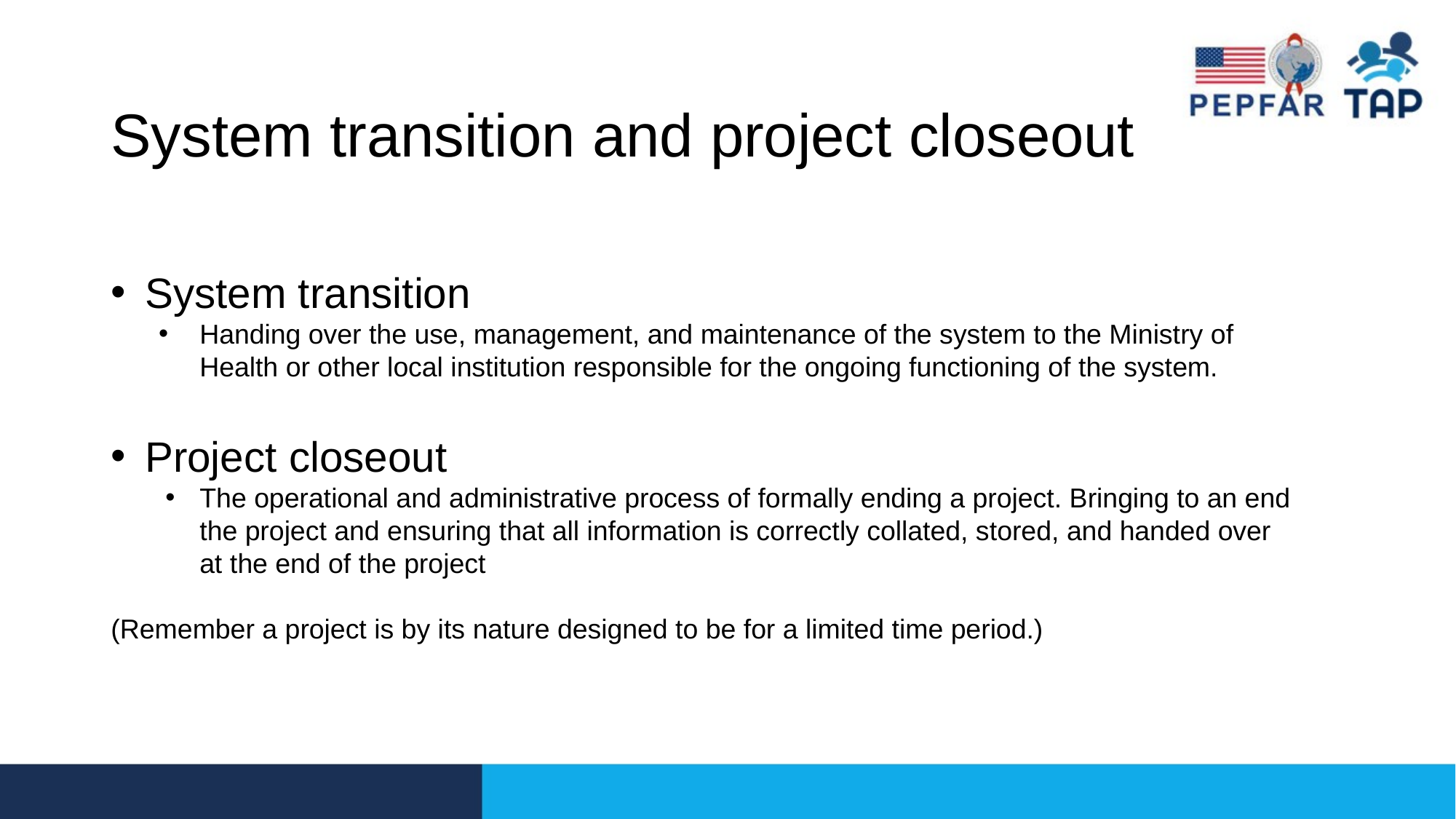

# System transition and project closeout
System transition
Handing over the use, management, and maintenance of the system to the Ministry of Health or other local institution responsible for the ongoing functioning of the system.

Project closeout
The operational and administrative process of formally ending a project. Bringing to an end the project and ensuring that all information is correctly collated, stored, and handed over at the end of the project

(Remember a project is by its nature designed to be for a limited time period.)